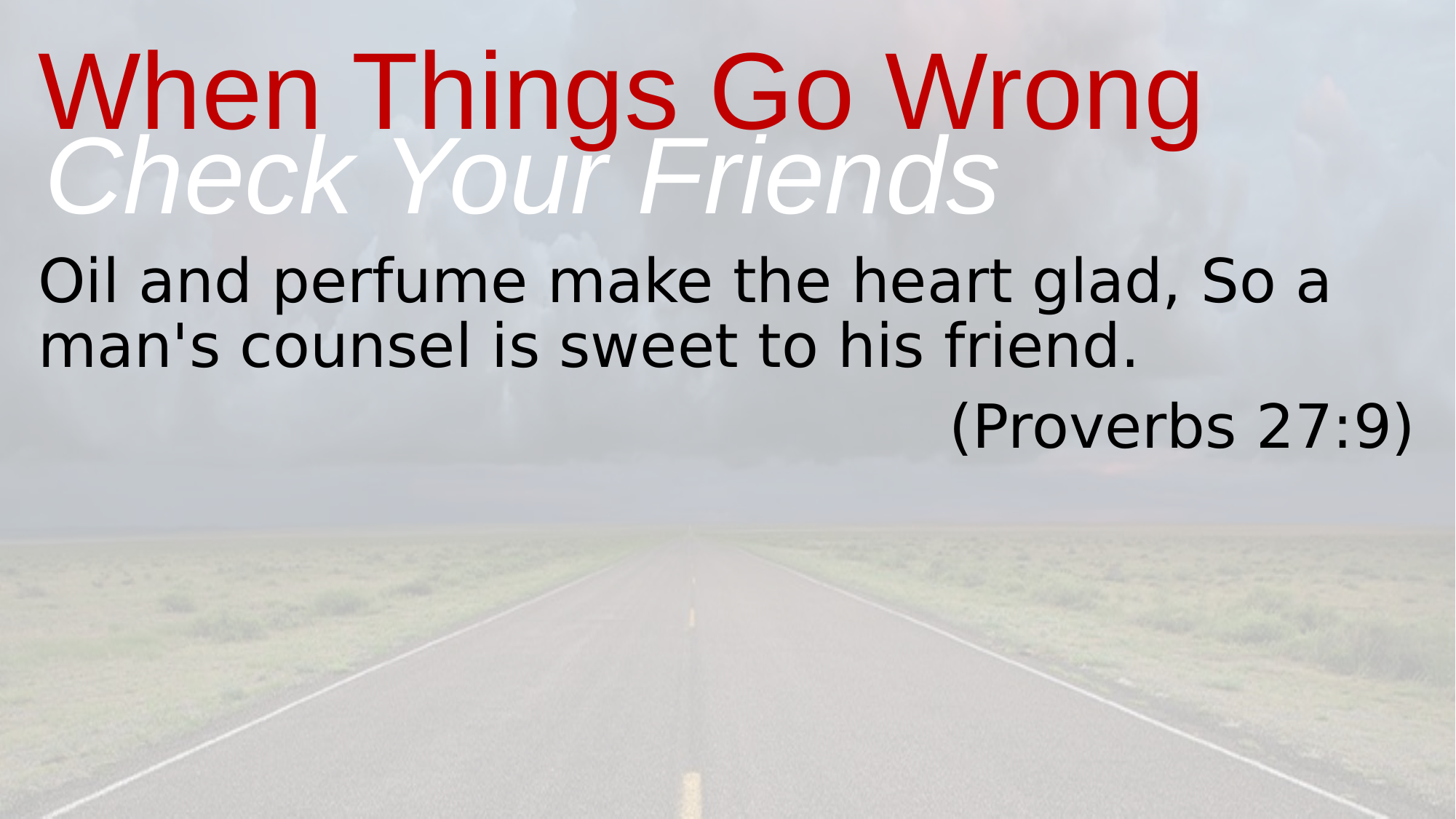

# When Things Go Wrong
Check Your Friends
Oil and perfume make the heart glad, So a man's counsel is sweet to his friend.
(Proverbs 27:9)